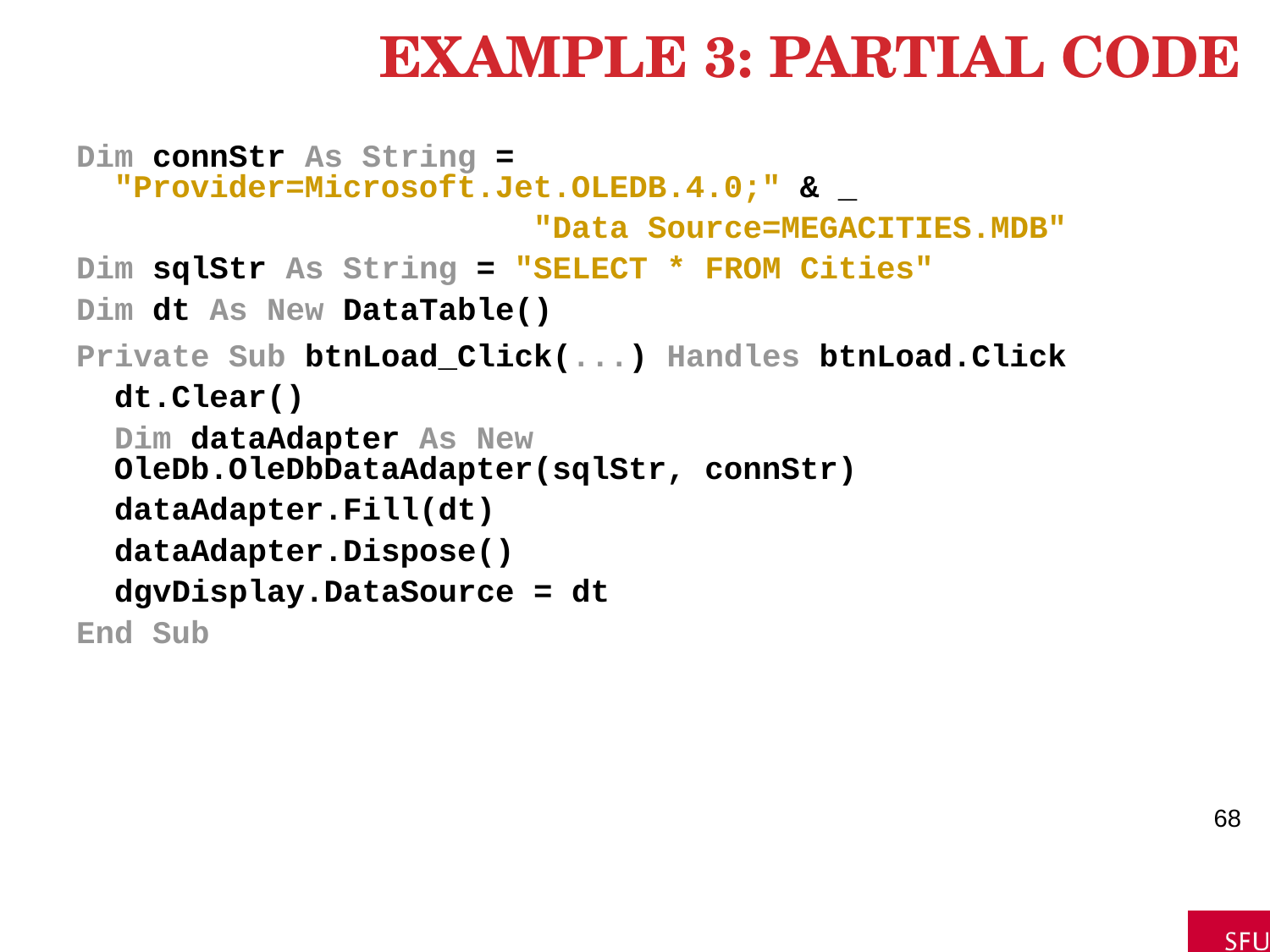

# Example 3: Partial Code
Dim connStr As String = "Provider=Microsoft.Jet.OLEDB.4.0;" & _
                        "Data Source=MEGACITIES.MDB"
Dim sqlStr As String = "SELECT * FROM Cities"
Dim dt As New DataTable()
Private Sub btnLoad_Click(...) Handles btnLoad.Click
  dt.Clear()
  Dim dataAdapter As New OleDb.OleDbDataAdapter(sqlStr, connStr)
  dataAdapter.Fill(dt)
  dataAdapter.Dispose()
  dgvDisplay.DataSource = dt
End Sub
68